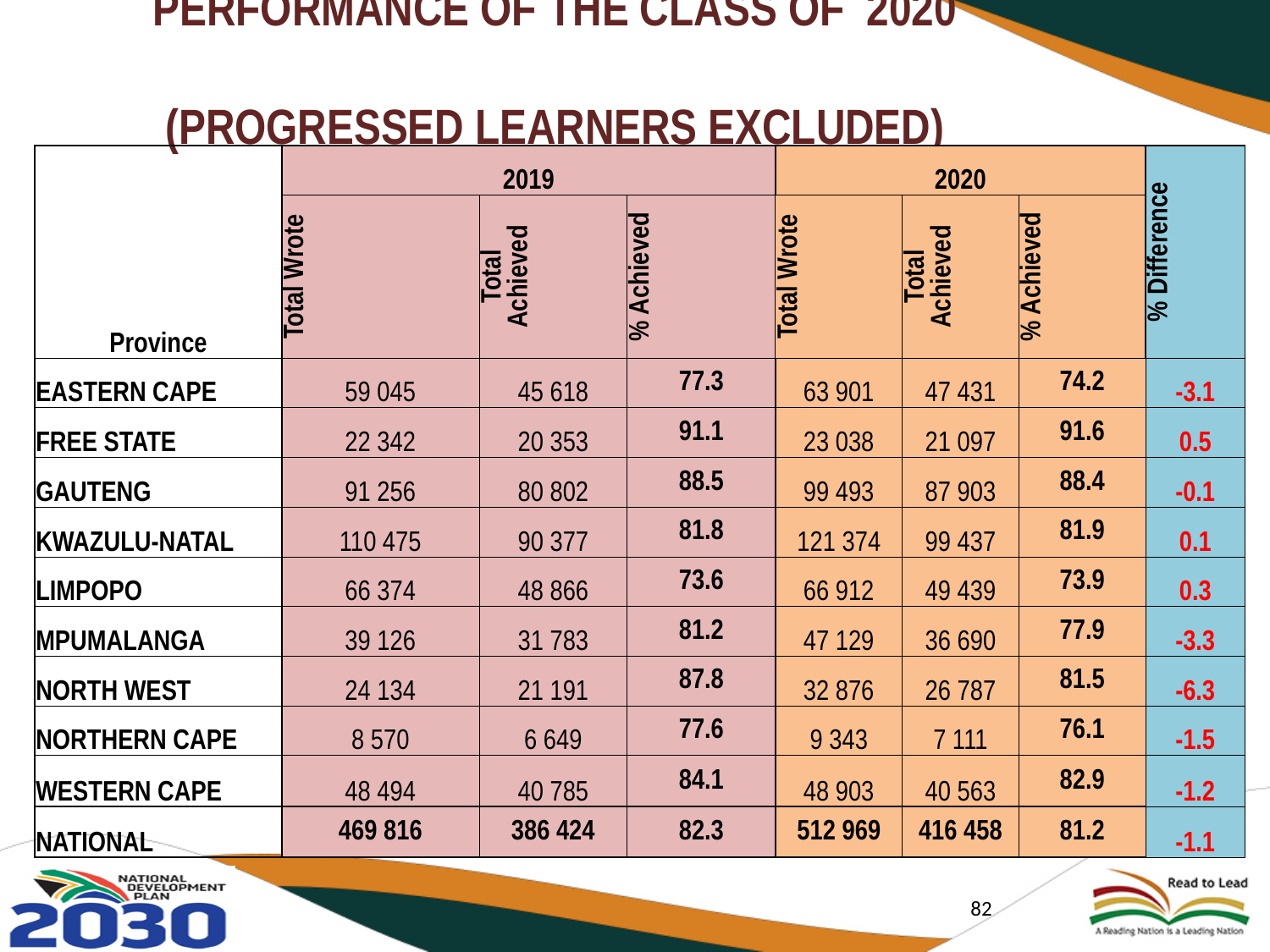

# PERFORMANCE OF THE CLASS OF  2020 (PROGRESSED LEARNERS EXCLUDED)
| Province | 2019 |  |  | 2020 |  |  | % Difference |
| --- | --- | --- | --- | --- | --- | --- | --- |
|  | Total Wrote | Total Achieved | % Achieved | Total Wrote | Total Achieved | % Achieved |  |
| EASTERN CAPE | 59 045 | 45 618 | 77.3 | 63 901 | 47 431 | 74.2 | -3.1 |
| FREE STATE | 22 342 | 20 353 | 91.1 | 23 038 | 21 097 | 91.6 | 0.5 |
| GAUTENG | 91 256 | 80 802 | 88.5 | 99 493 | 87 903 | 88.4 | -0.1 |
| KWAZULU-NATAL | 110 475 | 90 377 | 81.8 | 121 374 | 99 437 | 81.9 | 0.1 |
| LIMPOPO | 66 374 | 48 866 | 73.6 | 66 912 | 49 439 | 73.9 | 0.3 |
| MPUMALANGA | 39 126 | 31 783 | 81.2 | 47 129 | 36 690 | 77.9 | -3.3 |
| NORTH WEST | 24 134 | 21 191 | 87.8 | 32 876 | 26 787 | 81.5 | -6.3 |
| NORTHERN CAPE | 8 570 | 6 649 | 77.6 | 9 343 | 7 111 | 76.1 | -1.5 |
| WESTERN CAPE | 48 494 | 40 785 | 84.1 | 48 903 | 40 563 | 82.9 | -1.2 |
| NATIONAL | 469 816 | 386 424 | 82.3 | 512 969 | 416 458 | 81.2 | -1.1 |
82